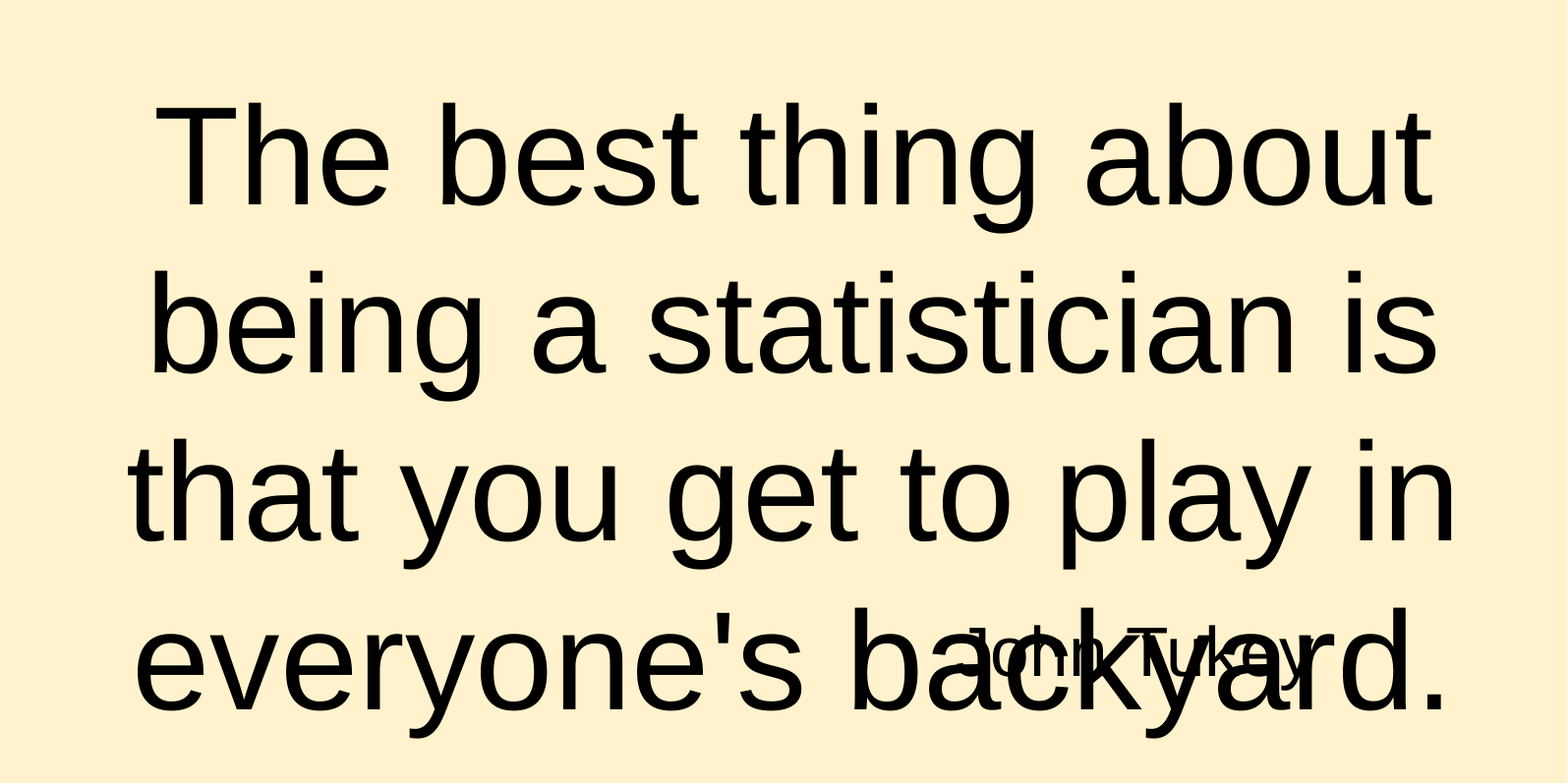

The best thing about being a statistician is that you get to play in everyone's backyard.
John Tukey